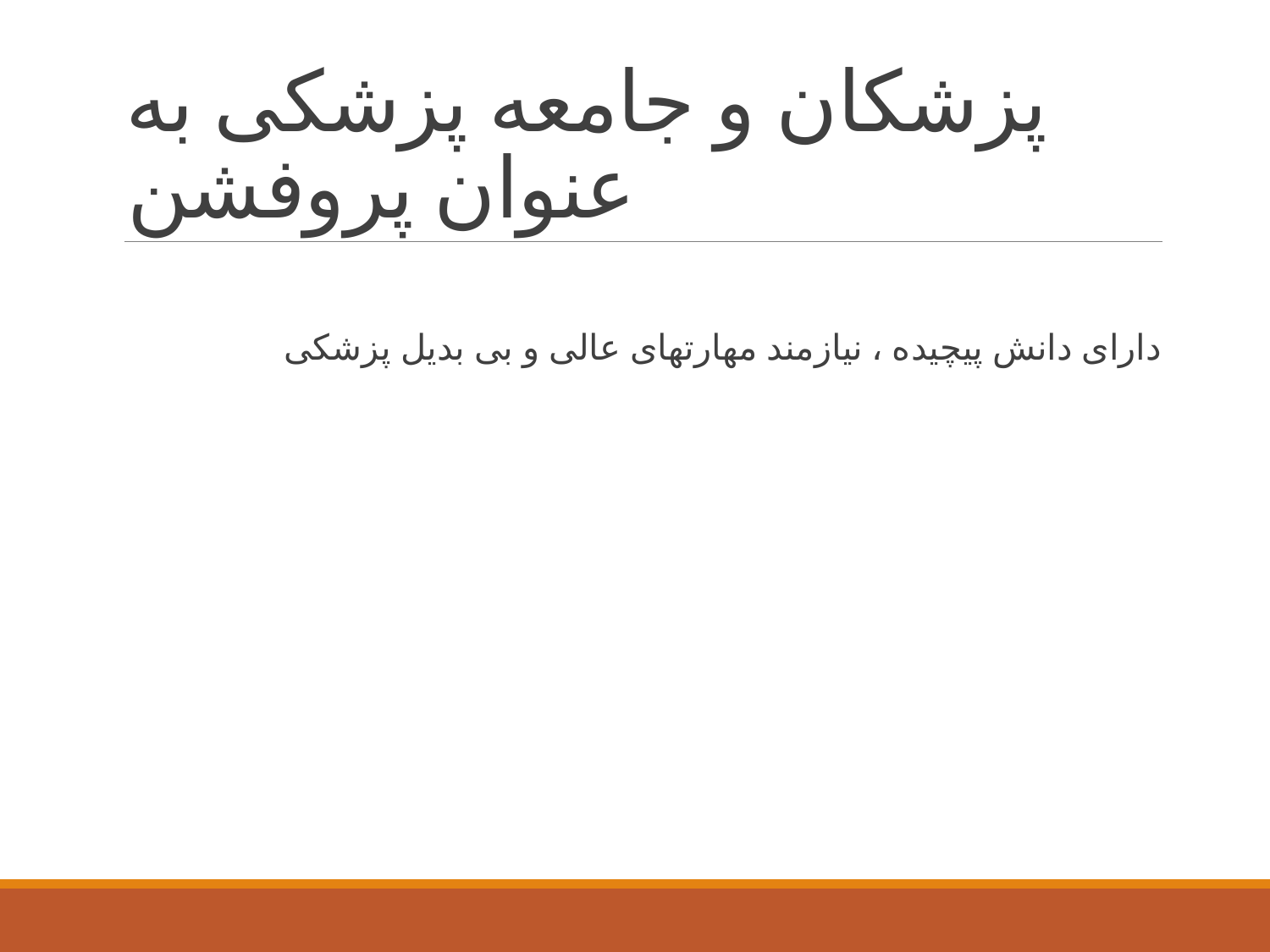

# پزشکان و جامعه پزشکی به عنوان پروفشن

دارای دانش پیچیده ، نیازمند مهارتهای عالی و بی بدیل پزشکی